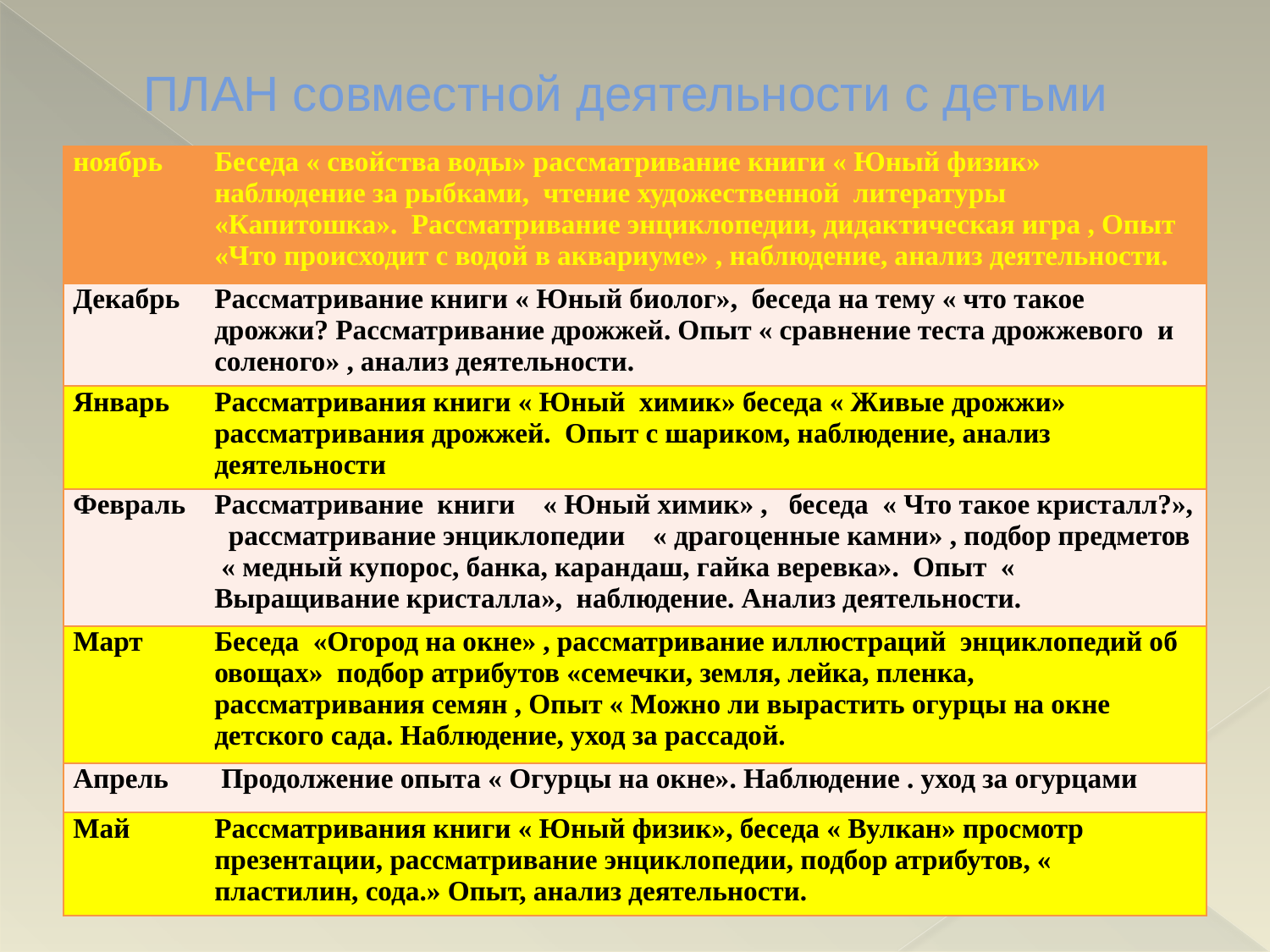

# ПЛАН совместной деятельности с детьми
| ноябрь | Беседа « свойства воды» рассматривание книги « Юный физик» наблюдение за рыбками, чтение художественной литературы «Капитошка». Рассматривание энциклопедии, дидактическая игра , Опыт «Что происходит с водой в аквариуме» , наблюдение, анализ деятельности. |
| --- | --- |
| Декабрь | Рассматривание книги « Юный биолог», беседа на тему « что такое дрожжи? Рассматривание дрожжей. Опыт « сравнение теста дрожжевого и соленого» , анализ деятельности. |
| Январь | Рассматривания книги « Юный химик» беседа « Живые дрожжи» рассматривания дрожжей. Опыт с шариком, наблюдение, анализ деятельности |
| Февраль | Рассматривание книги « Юный химик» , беседа « Что такое кристалл?», рассматривание энциклопедии « драгоценные камни» , подбор предметов « медный купорос, банка, карандаш, гайка веревка». Опыт « Выращивание кристалла», наблюдение. Анализ деятельности. |
| Март | Беседа «Огород на окне» , рассматривание иллюстраций энциклопедий об овощах» подбор атрибутов «семечки, земля, лейка, пленка, рассматривания семян , Опыт « Можно ли вырастить огурцы на окне детского сада. Наблюдение, уход за рассадой. |
| Апрель | Продолжение опыта « Огурцы на окне». Наблюдение . уход за огурцами |
| Май | Рассматривания книги « Юный физик», беседа « Вулкан» просмотр презентации, рассматривание энциклопедии, подбор атрибутов, « пластилин, сода.» Опыт, анализ деятельности. |